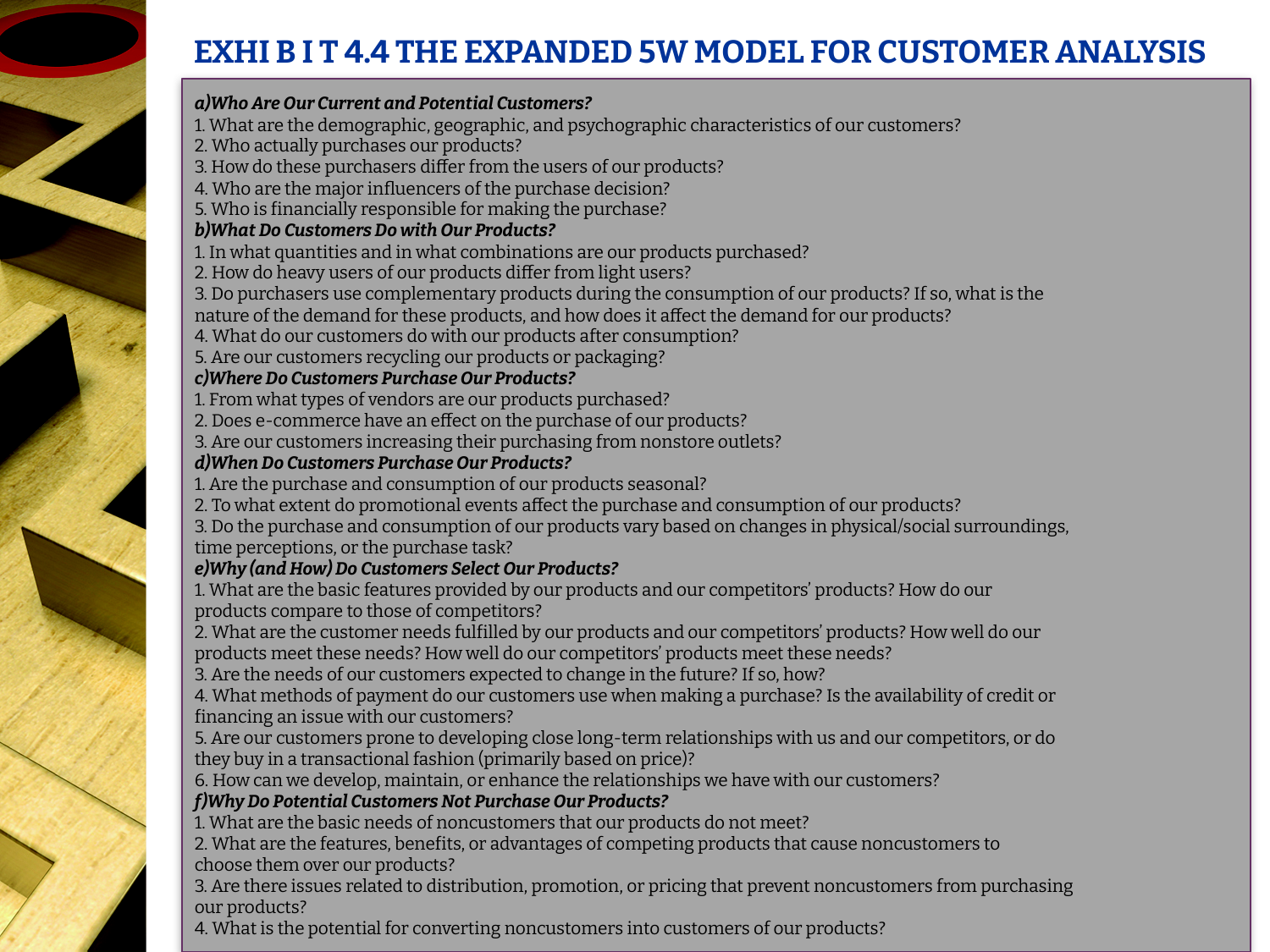

# EXHI B I T 4.4 THE EXPANDED 5W MODEL FOR CUSTOMER ANALYSIS
a)Who Are Our Current and Potential Customers?
1. What are the demographic, geographic, and psychographic characteristics of our customers?
2. Who actually purchases our products?
3. How do these purchasers differ from the users of our products?
4. Who are the major influencers of the purchase decision?
5. Who is financially responsible for making the purchase?
b)What Do Customers Do with Our Products?
1. In what quantities and in what combinations are our products purchased?
2. How do heavy users of our products differ from light users?
3. Do purchasers use complementary products during the consumption of our products? If so, what is the
nature of the demand for these products, and how does it affect the demand for our products?
4. What do our customers do with our products after consumption?
5. Are our customers recycling our products or packaging?
c)Where Do Customers Purchase Our Products?
1. From what types of vendors are our products purchased?
2. Does e-commerce have an effect on the purchase of our products?
3. Are our customers increasing their purchasing from nonstore outlets?
d)When Do Customers Purchase Our Products?
1. Are the purchase and consumption of our products seasonal?
2. To what extent do promotional events affect the purchase and consumption of our products?
3. Do the purchase and consumption of our products vary based on changes in physical/social surroundings,
time perceptions, or the purchase task?
e)Why (and How) Do Customers Select Our Products?
1. What are the basic features provided by our products and our competitors’ products? How do our
products compare to those of competitors?
2. What are the customer needs fulfilled by our products and our competitors’ products? How well do our
products meet these needs? How well do our competitors’ products meet these needs?
3. Are the needs of our customers expected to change in the future? If so, how?
4. What methods of payment do our customers use when making a purchase? Is the availability of credit or
financing an issue with our customers?
5. Are our customers prone to developing close long-term relationships with us and our competitors, or do
they buy in a transactional fashion (primarily based on price)?
6. How can we develop, maintain, or enhance the relationships we have with our customers?
f)Why Do Potential Customers Not Purchase Our Products?
1. What are the basic needs of noncustomers that our products do not meet?
2. What are the features, benefits, or advantages of competing products that cause noncustomers to
choose them over our products?
3. Are there issues related to distribution, promotion, or pricing that prevent noncustomers from purchasing
our products?
4. What is the potential for converting noncustomers into customers of our products?

15